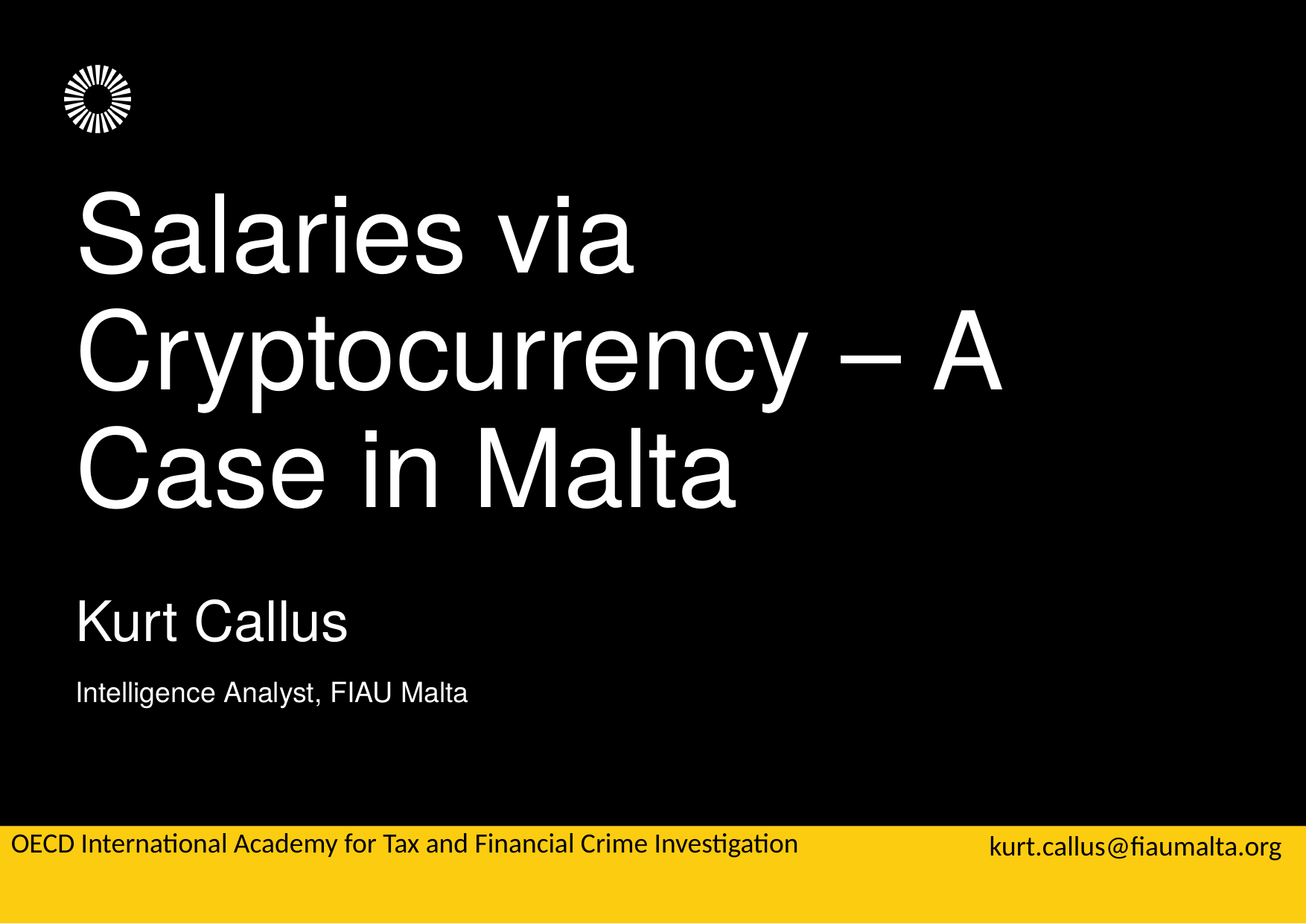

# Salaries via Cryptocurrency – A Case in Malta
Kurt Callus
Intelligence Analyst, FIAU Malta
OECD International Academy for Tax and Financial Crime Investigation
kurt.callus@fiaumalta.org